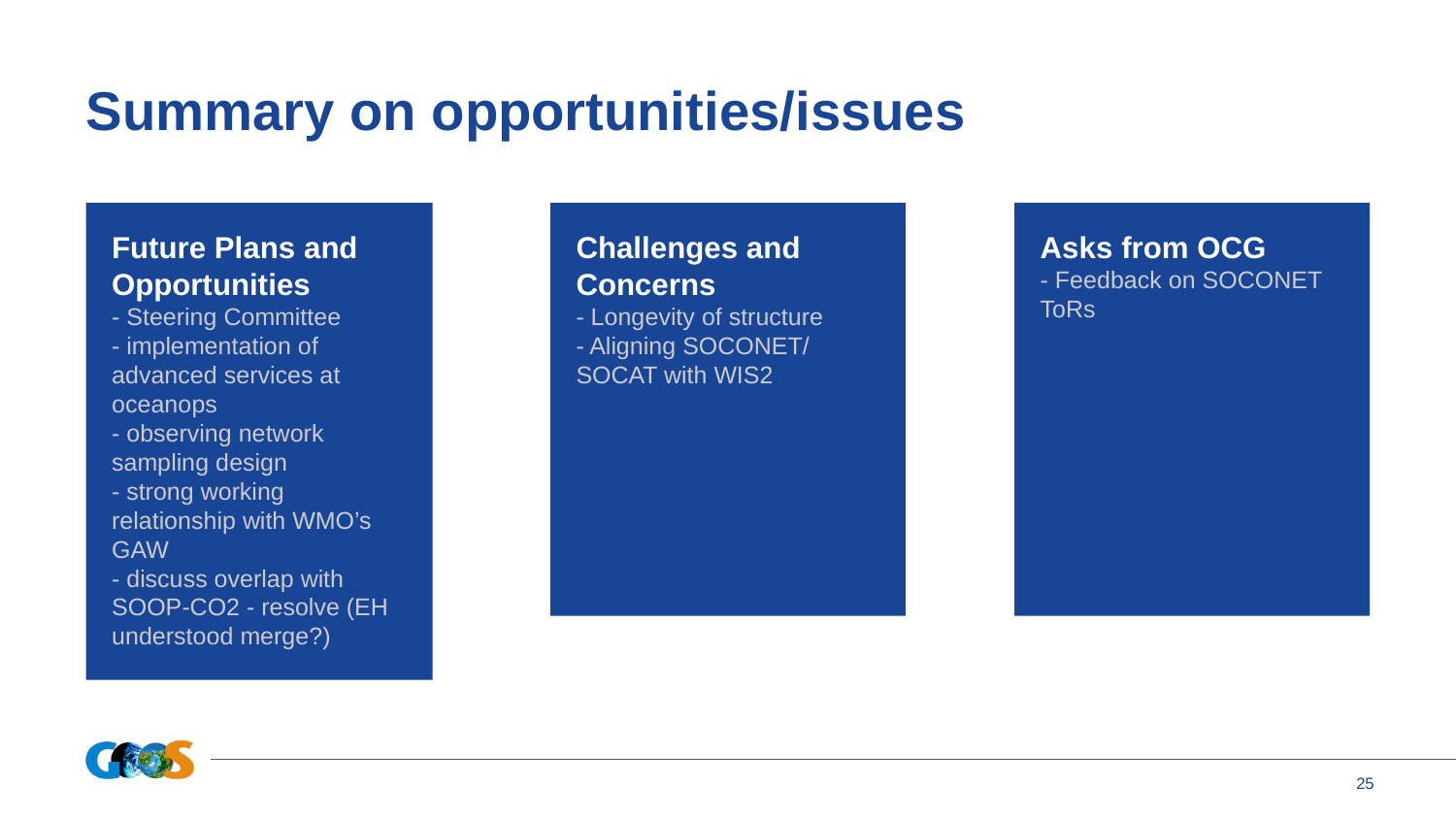

# Summary on opportunities/issues
Future Plans and Opportunities
- Steering Committee
- implementation of advanced services at oceanops
- observing network sampling design
- strong working relationship with WMO’s GAW
- discuss overlap with SOOP-CO2 - resolve (EH understood merge?)

Challenges and Concerns
- Longevity of structure
- Aligning SOCONET/ SOCAT with WIS2
Asks from OCG
- Feedback on SOCONET ToRs
25